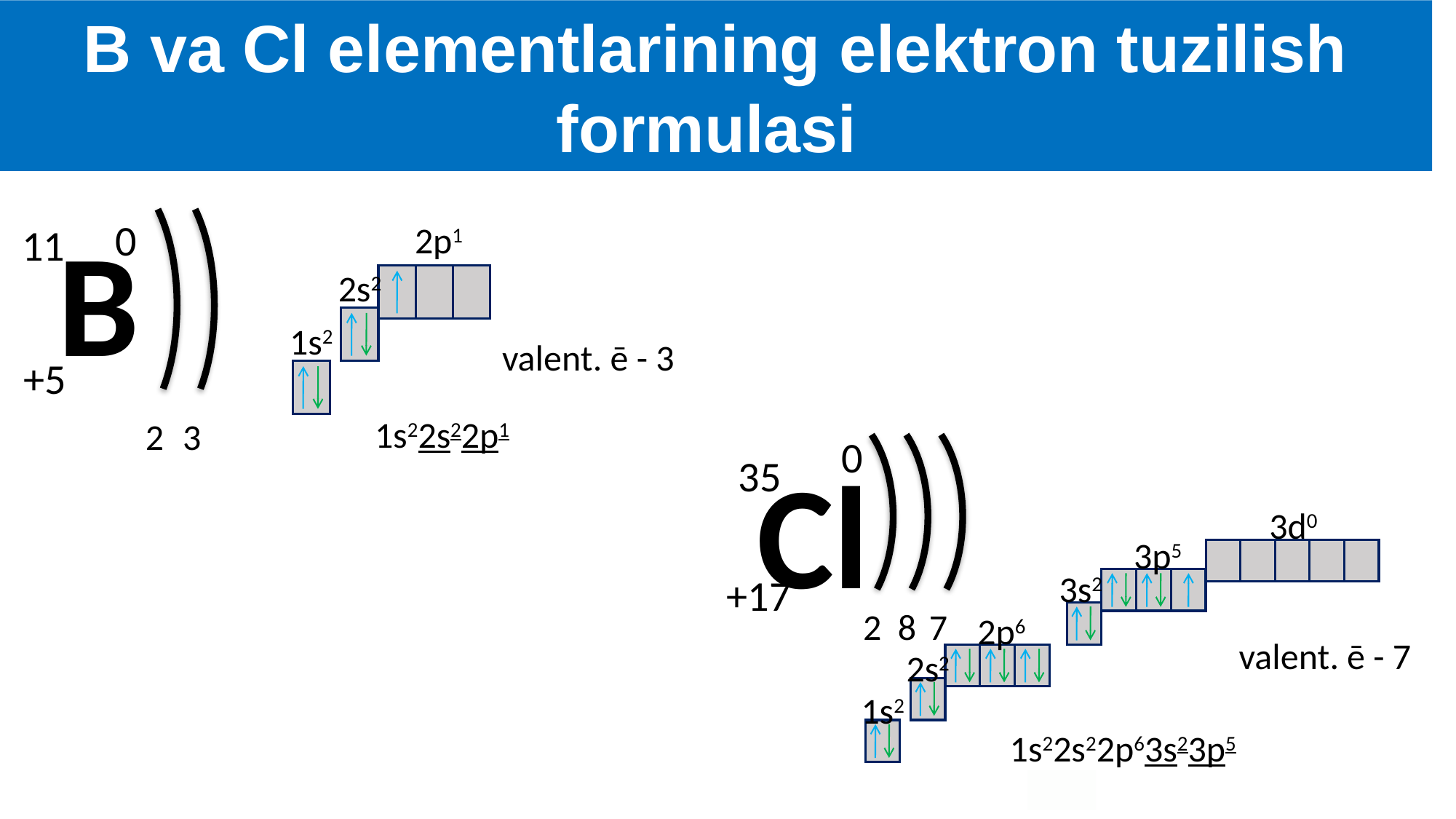

В va Cl elementlarining elektron tuzilish formulasi

В
0
2p1
11
2s2

1s2
 valent. ē - 3
+5

1s22s22p1
2
3

0
Сl
35
3d0
3p5

3s2
+17

2
8
7
2p6

 valent. ē - 7
2s2

1s2

1s22s22p63s23p5